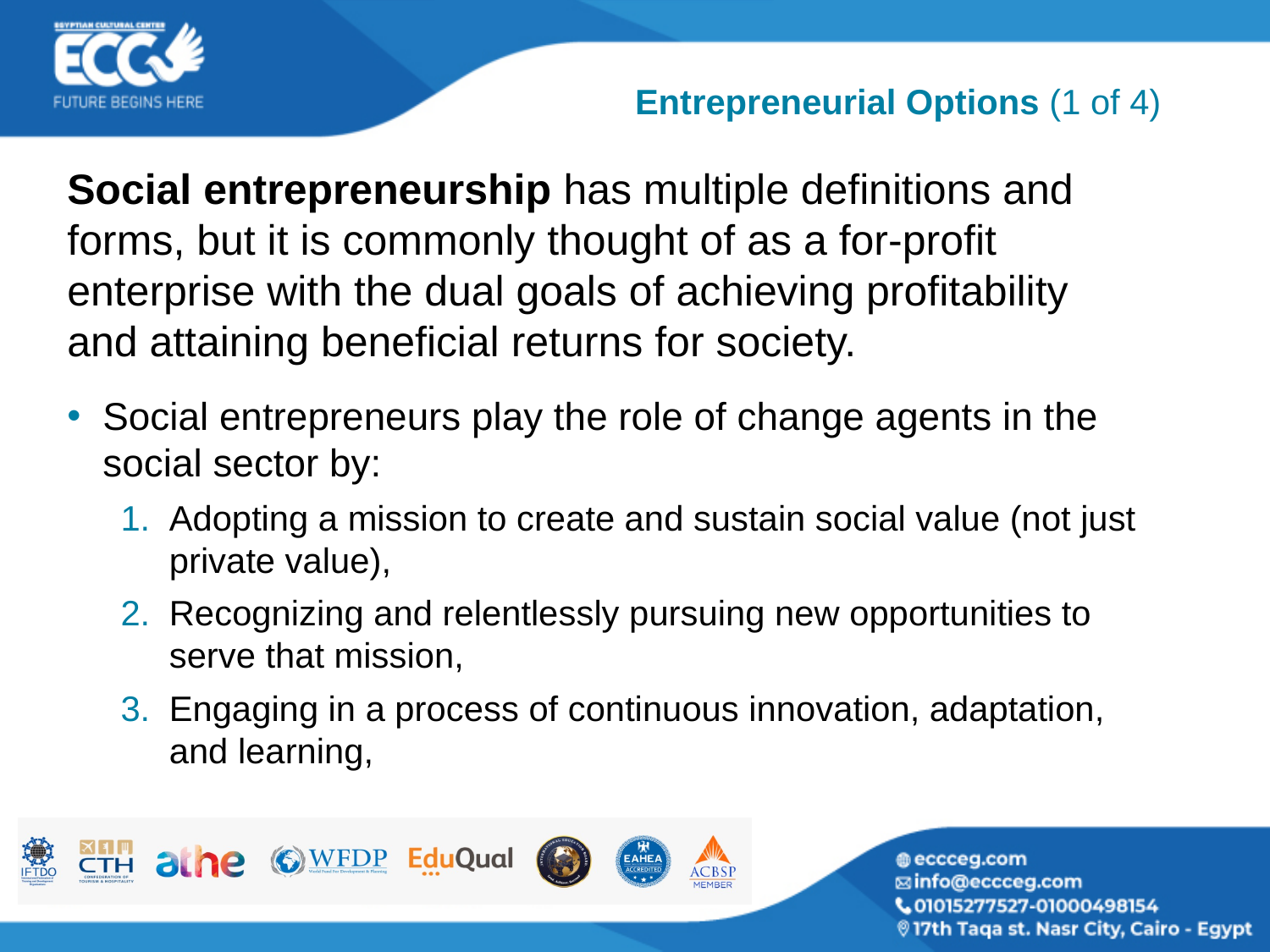

# Entrepreneurial Options (1 of 4)
Social entrepreneurship has multiple definitions and forms, but it is commonly thought of as a for-profit enterprise with the dual goals of achieving profitability and attaining beneficial returns for society.
Social entrepreneurs play the role of change agents in the social sector by:
Adopting a mission to create and sustain social value (not just private value),
Recognizing and relentlessly pursuing new opportunities to serve that mission,
Engaging in a process of continuous innovation, adaptation, and learning,